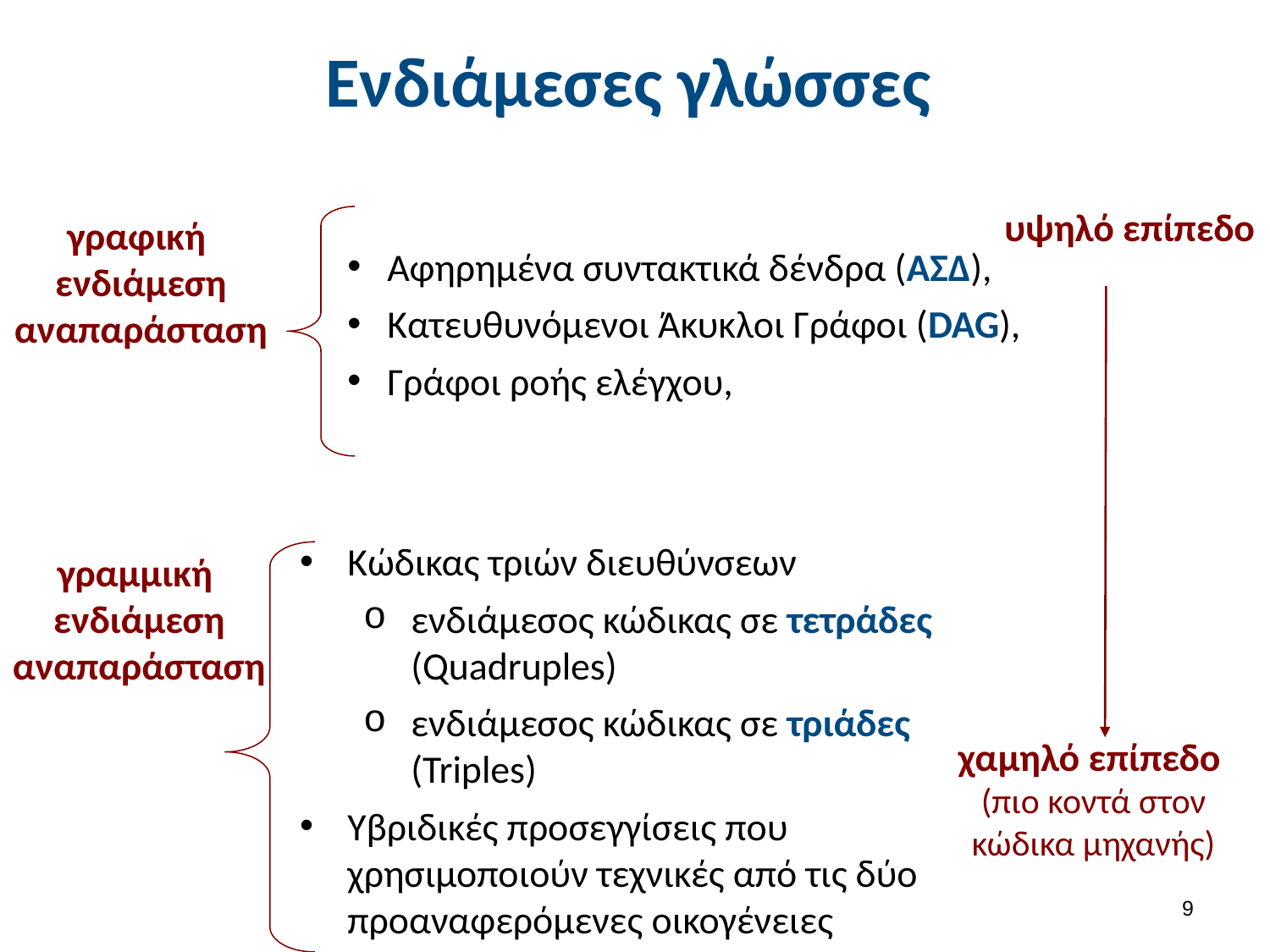

# Ενδιάμεσες γλώσσες
υψηλό επίπεδο
γραφική
ενδιάμεση
αναπαράσταση

Αφηρημένα συντακτικά δένδρα (ΑΣΔ),
Κατευθυνόμενοι Άκυκλοι Γράφοι (DAG),
Γράφοι ροής ελέγχου,

Κώδικας τριών διευθύνσεων
ενδιάμεσος κώδικας σε τετράδες (Quadruples)
ενδιάμεσος κώδικας σε τριάδες (Triples)
Υβριδικές προσεγγίσεις που χρησιμοποιούν τεχνικές από τις δύο προαναφερόμενες οικογένειες

γραμμική
ενδιάμεση
αναπαράσταση
χαμηλό επίπεδο
(πιο κοντά στον κώδικα μηχανής)
9